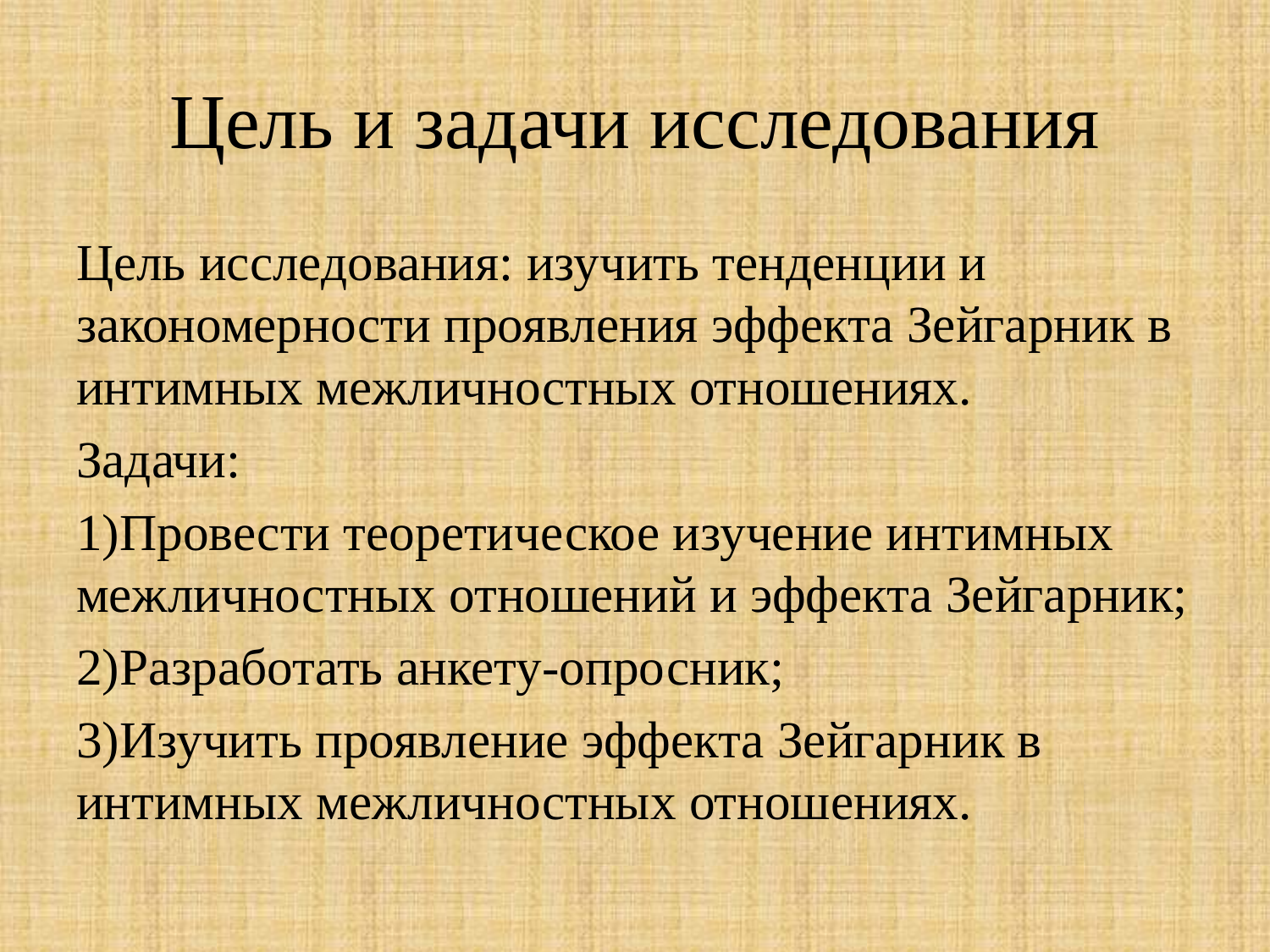

# Цель и задачи исследования
Цель исследования: изучить тенденции и закономерности проявления эффекта Зейгарник в интимных межличностных отношениях.
Задачи:
1)Провести теоретическое изучение интимных межличностных отношений и эффекта Зейгарник;
2)Разработать анкету-опросник;
3)Изучить проявление эффекта Зейгарник в интимных межличностных отношениях.